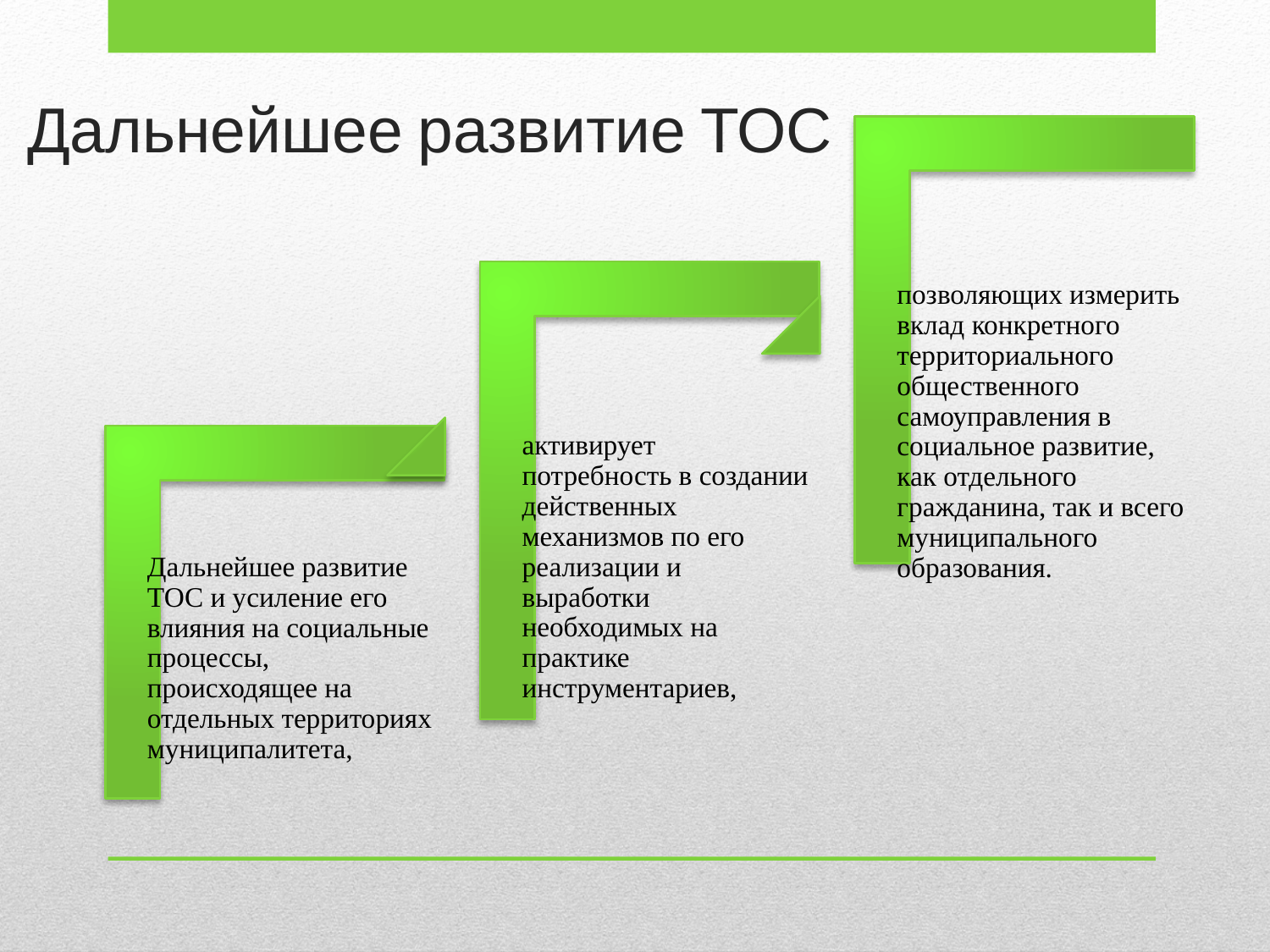

Дальнейшее развитие ТОС и усиление его влияния на социальные процессы, происходящее на отдельных территориях муниципалитета,
активирует потребность в создании действенных механизмов по его реализации и выработки необходимых на практике инструментариев,
позволяющих измерить вклад конкретного территориального общественного самоуправления в социальное развитие, как отдельного гражданина, так и всего муниципального образования.
Дальнейшее развитие ТОС